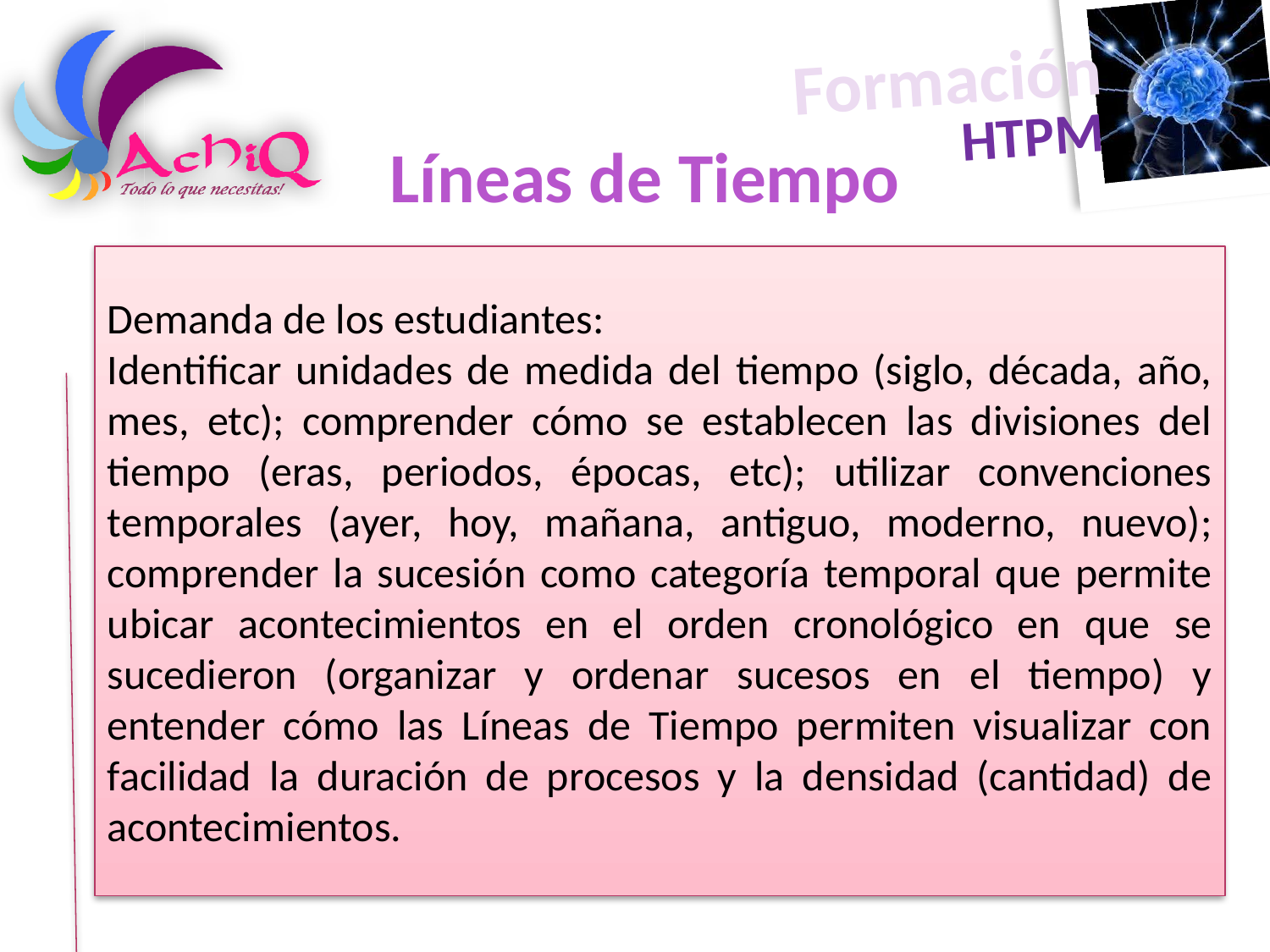

Líneas de Tiempo
Demanda de los estudiantes:
Identificar unidades de medida del tiempo (siglo, década, año, mes, etc); comprender cómo se establecen las divisiones del tiempo (eras, periodos, épocas, etc); utilizar convenciones temporales (ayer, hoy, mañana, antiguo, moderno, nuevo); comprender la sucesión como categoría temporal que permite ubicar acontecimientos en el orden cronológico en que se sucedieron (organizar y ordenar sucesos en el tiempo) y entender cómo las Líneas de Tiempo permiten visualizar con facilidad la duración de procesos y la densidad (cantidad) de acontecimientos.